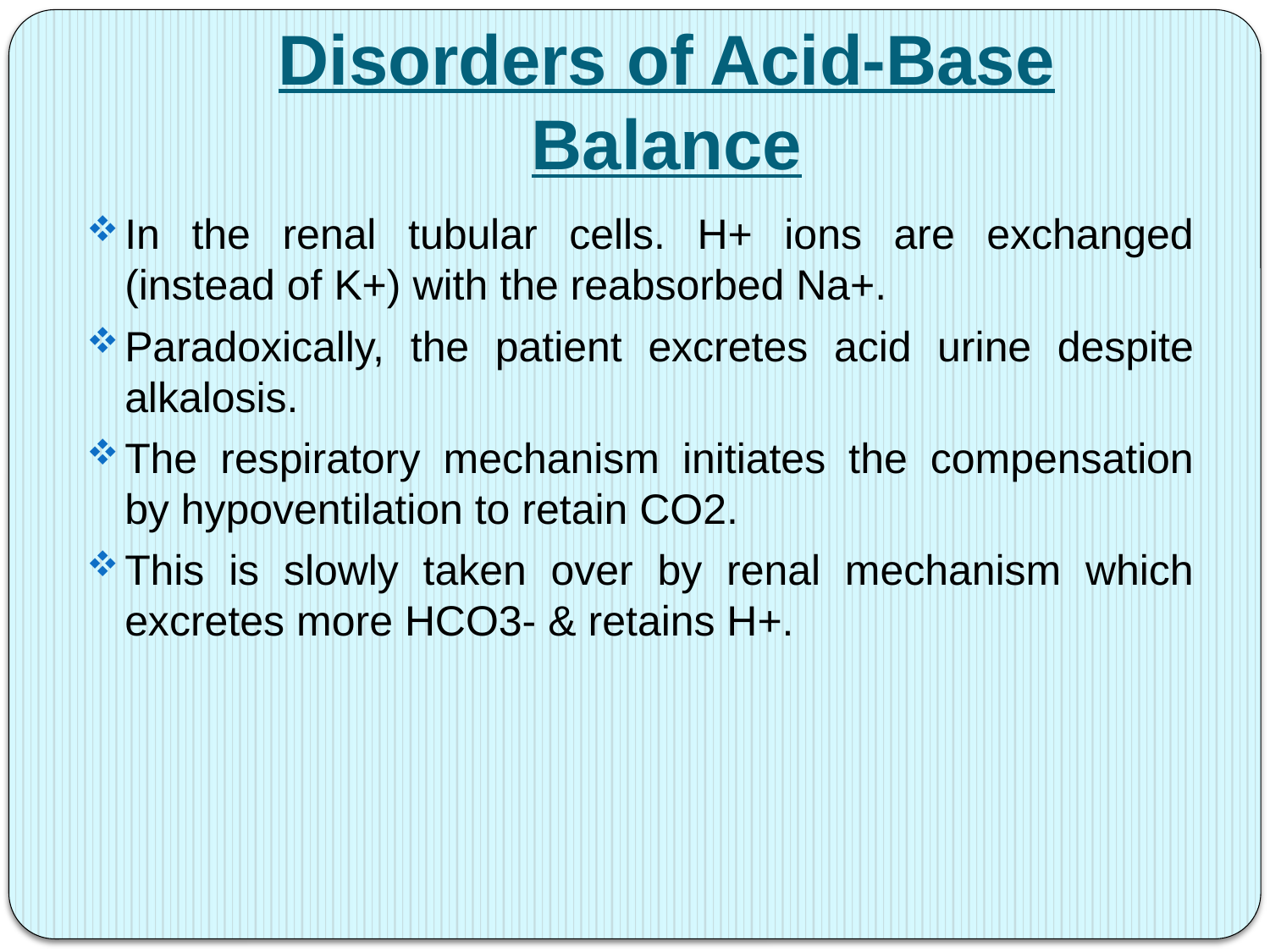

# Disorders of Acid-Base Balance
In the renal tubular cells. H+ ions are exchanged (instead of K+) with the reabsorbed Na+.
Paradoxically, the patient excretes acid urine despite alkalosis.
The respiratory mechanism initiates the compensation by hypoventilation to retain CO2.
This is slowly taken over by renal mechanism which excretes more HCO3- & retains H+.